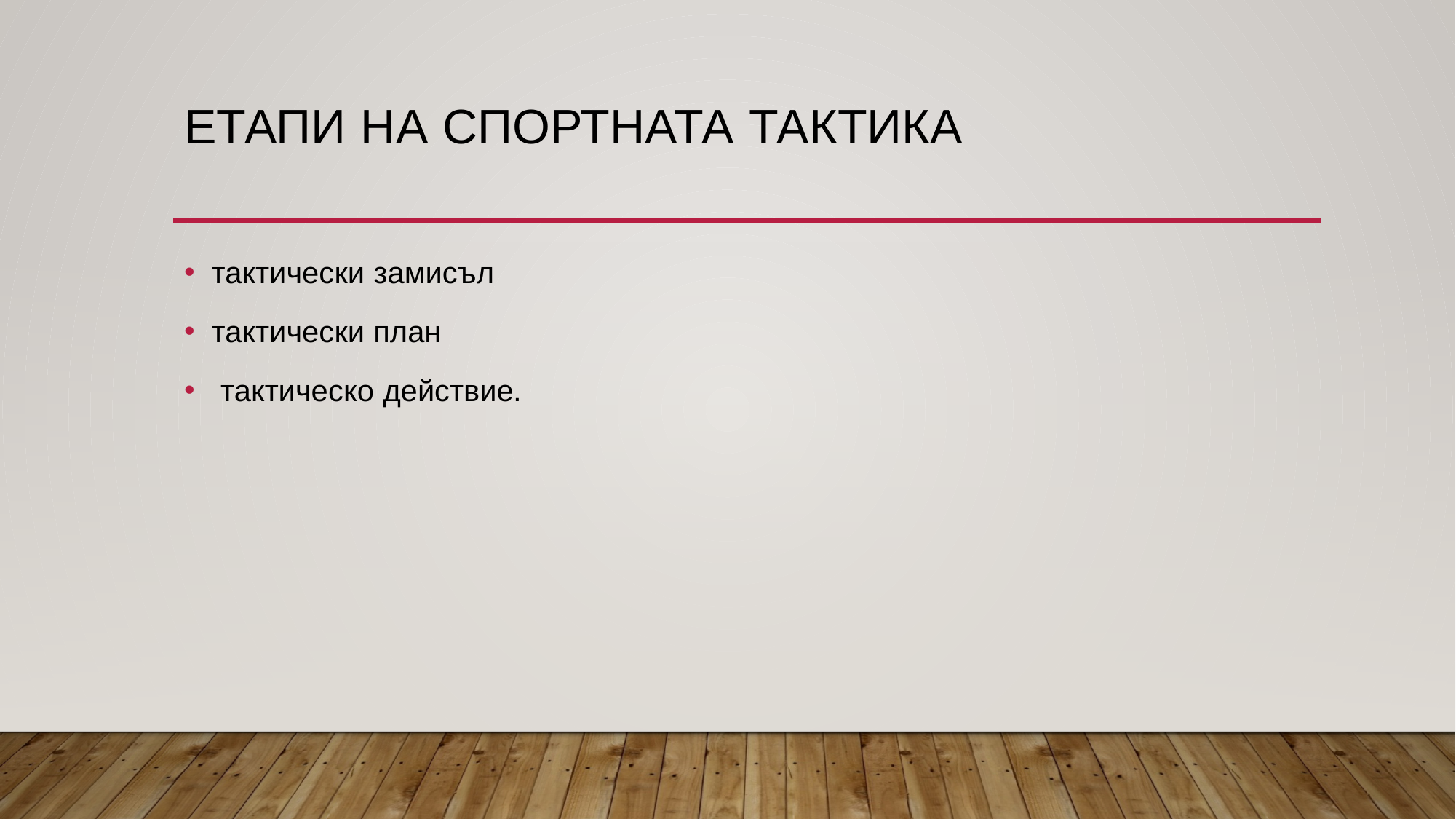

# Етапи на спортната тактика
тактически замисъл
тактически план
 тактическо действие.